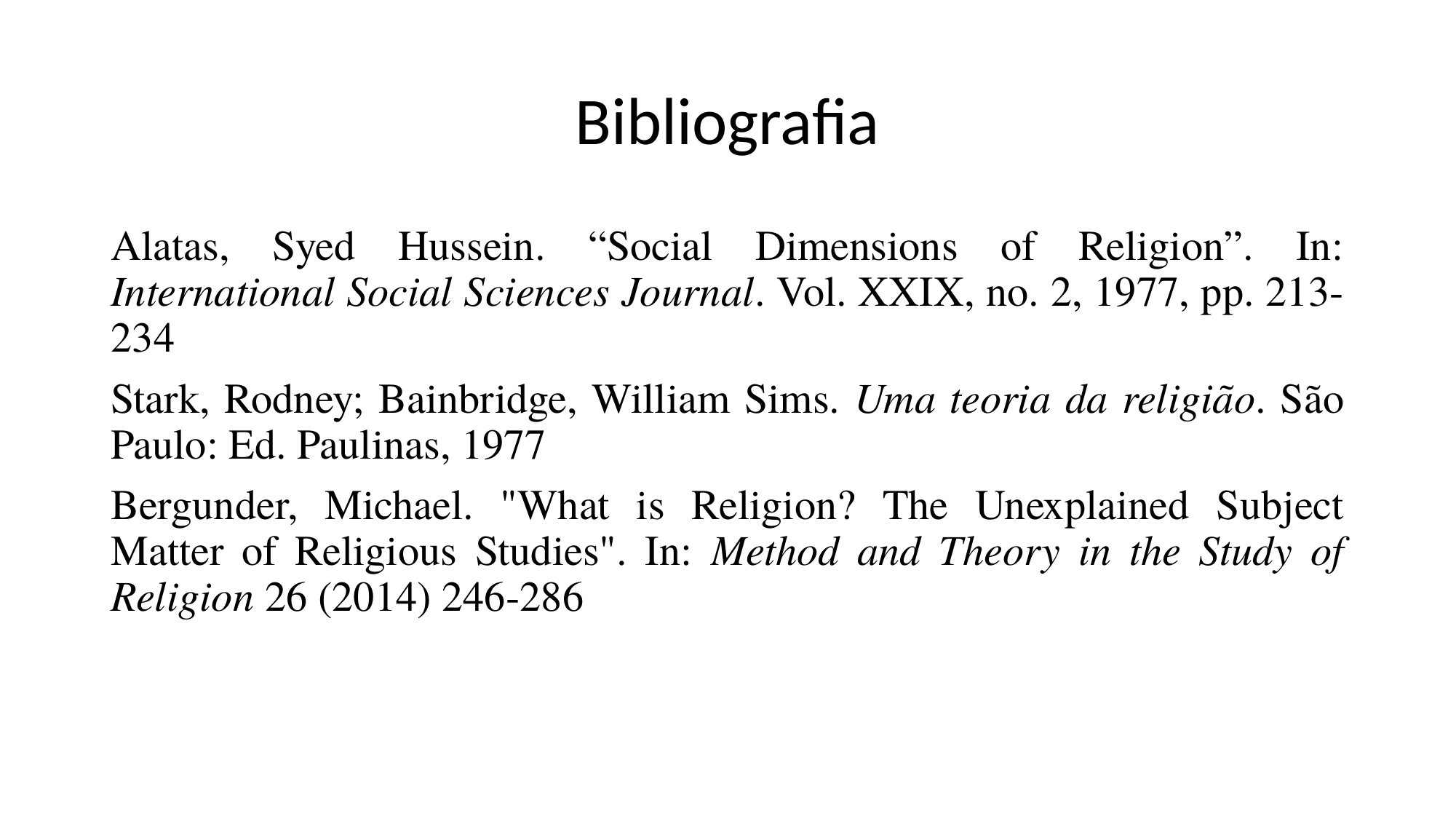

# Bibliografia
Alatas, Syed Hussein. “Social Dimensions of Religion”. In: International Social Sciences Journal. Vol. XXIX, no. 2, 1977, pp. 213-234
Stark, Rodney; Bainbridge, William Sims. Uma teoria da religião. São Paulo: Ed. Paulinas, 1977
Bergunder, Michael. "What is Religion? The Unexplained Subject Matter of Religious Studies". In: Method and Theory in the Study of Religion 26 (2014) 246-286